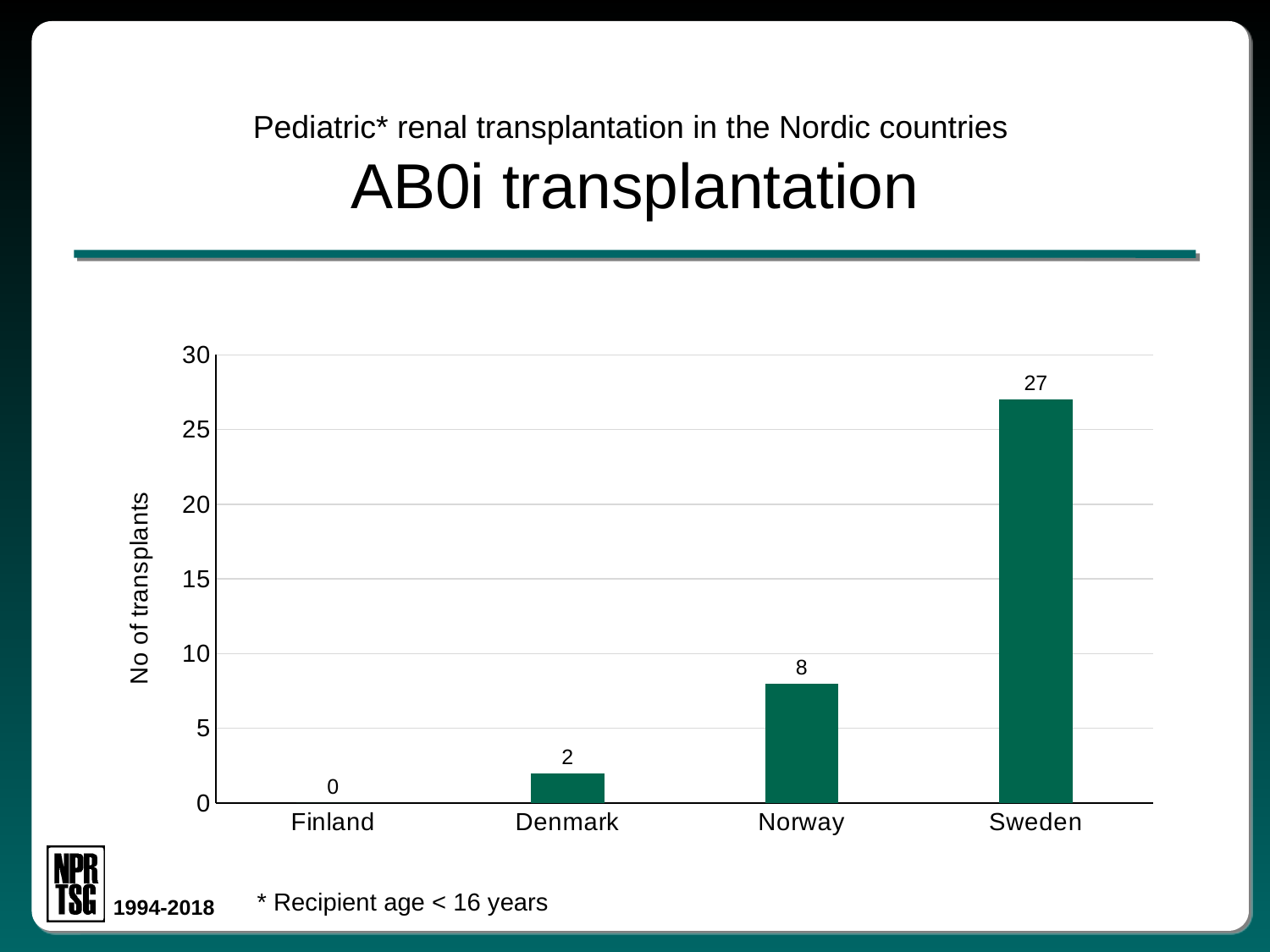

# Pediatric* renal transplantation in the Nordic countries AB0i transplantation

### Chart

| Category | Incompatible |
|---|---|
| Finland | 0.0 |
| Denmark | 2.0 |
| Norway | 8.0 |
| Sweden | 27.0 |
* Recipient age < 16 years